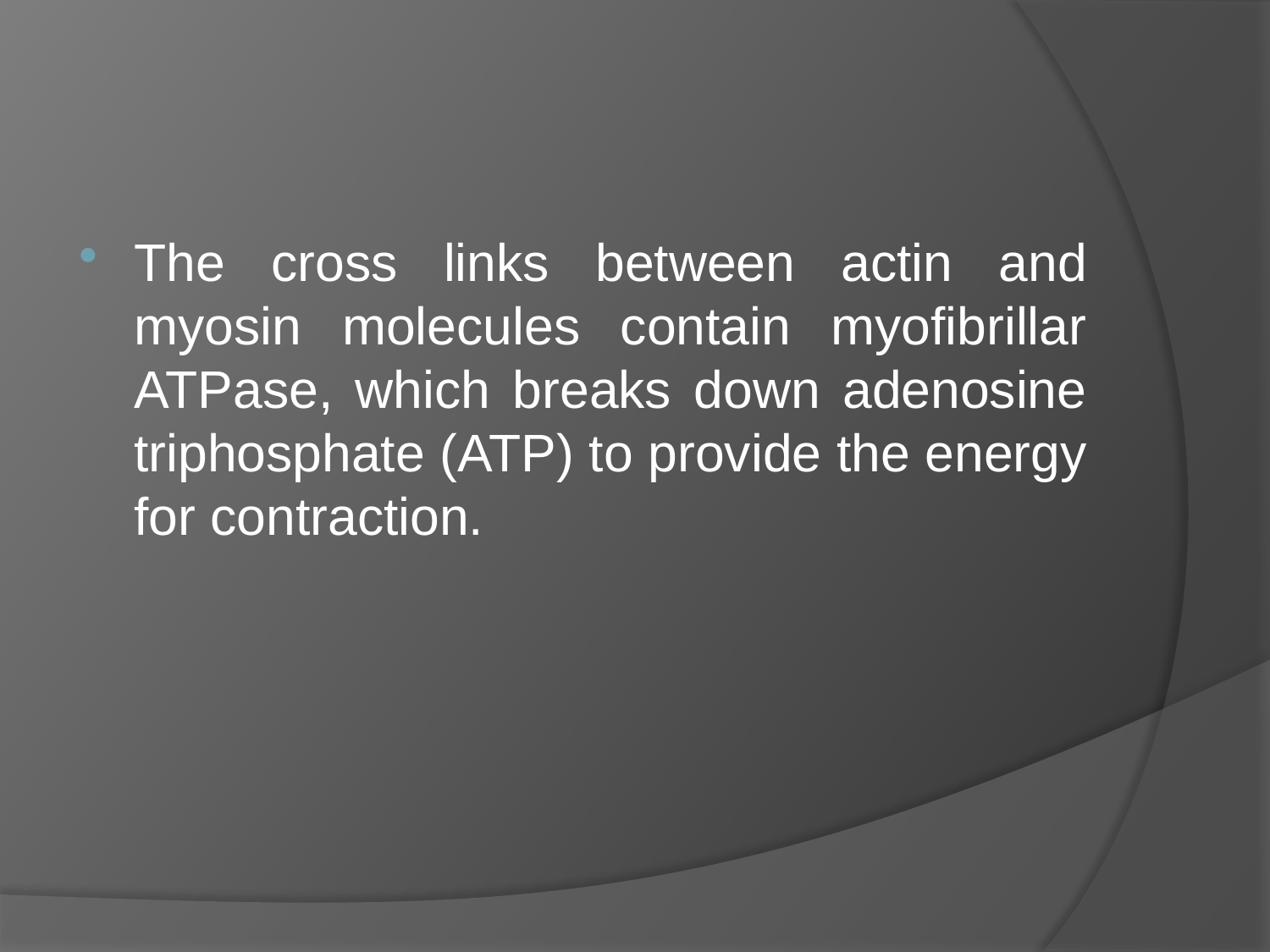

#
The cross links between actin and myosin molecules contain myofibrillar ATPase, which breaks down adenosine triphosphate (ATP) to provide the energy for contraction.